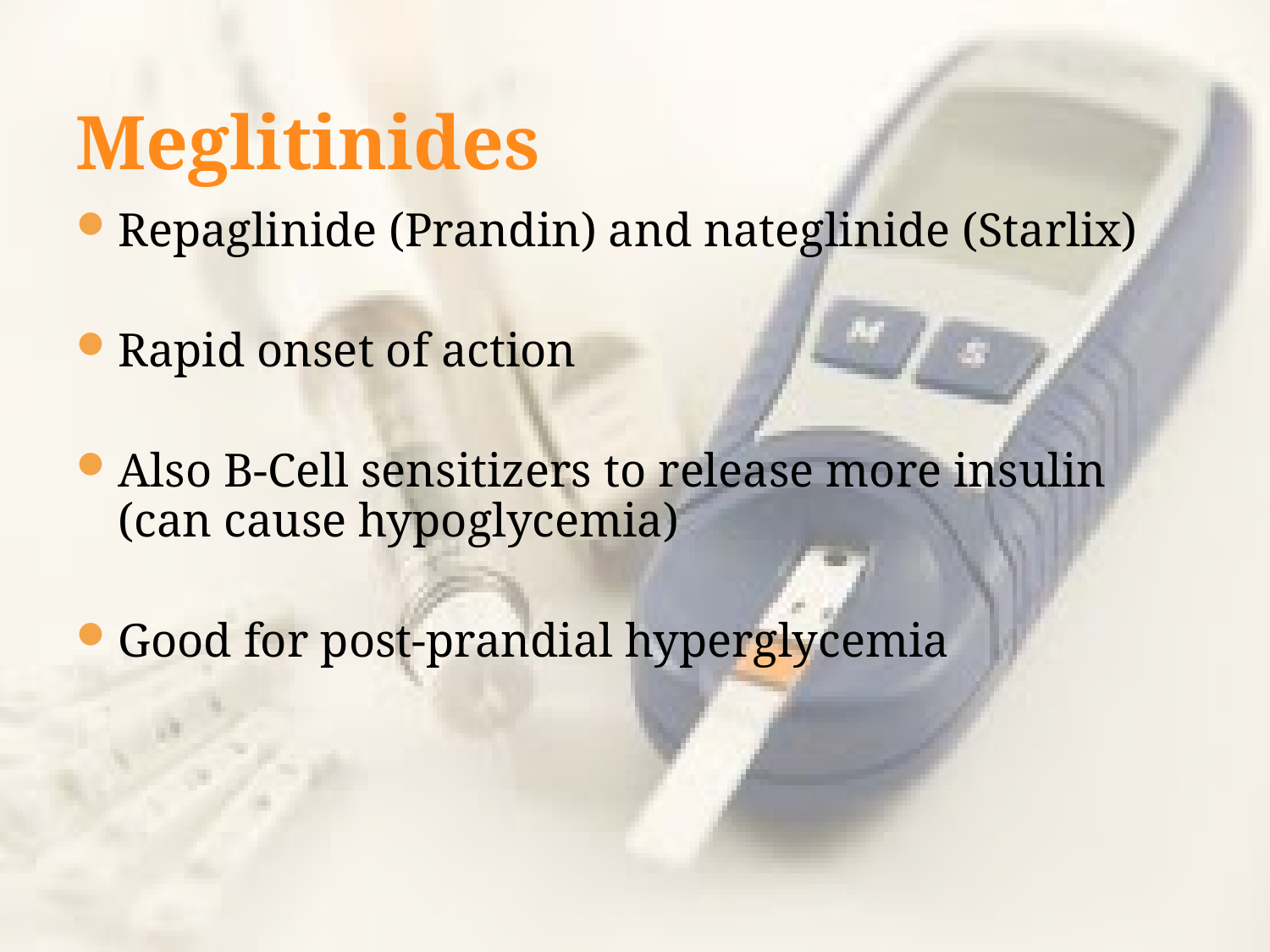

# Meglitinides
Repaglinide (Prandin) and nateglinide (Starlix)

Rapid onset of action

Also B-Cell sensitizers to release more insulin (can cause hypoglycemia)

Good for post-prandial hyperglycemia